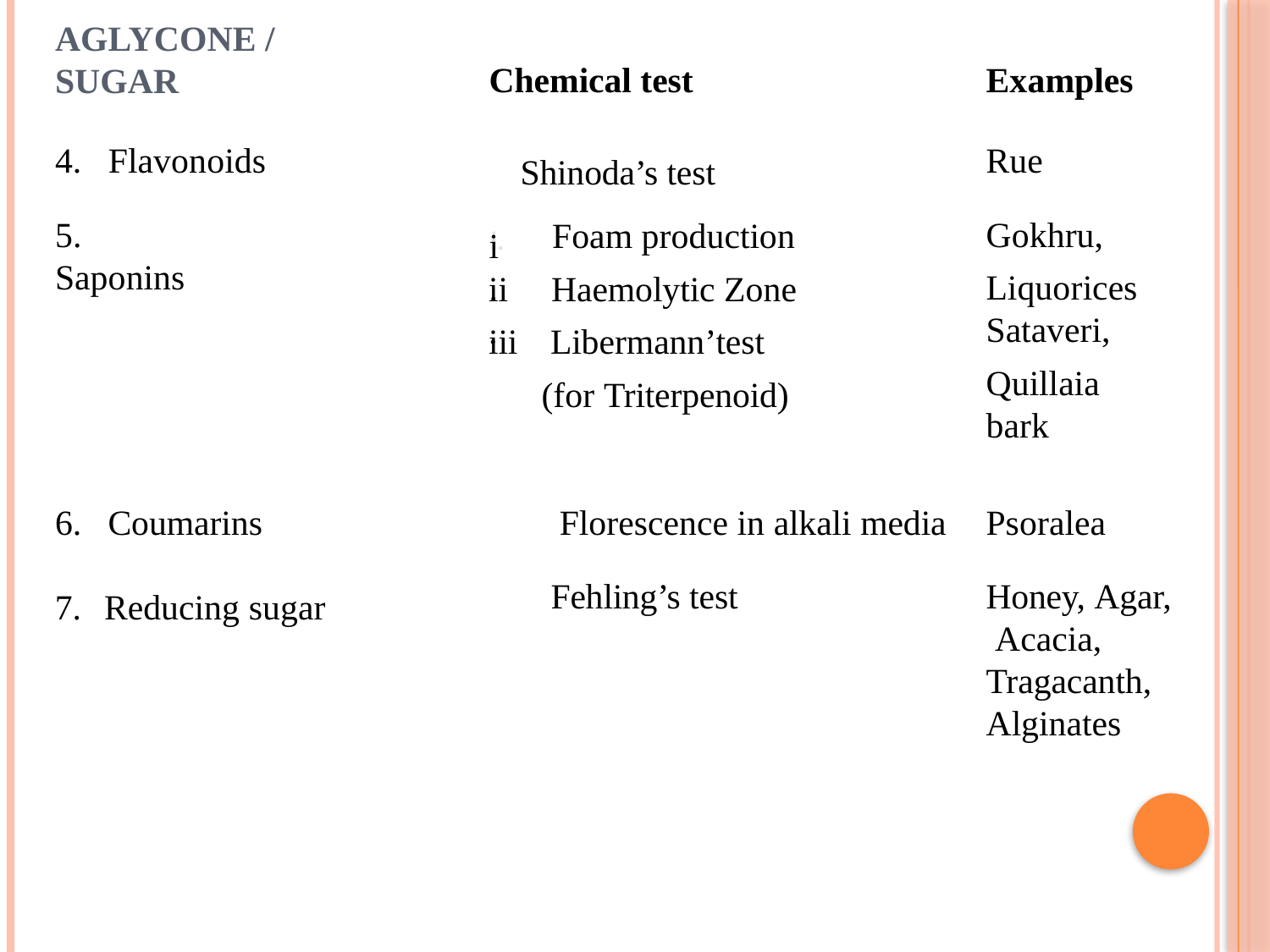

# Aglycone / sugar
Chemical test
Examples
4.   Flavonoids
Rue
Shinoda’s test
Gokhru,  Liquorices
Sataveri,
Quillaia bark
5.	Saponins
Foam production

i.
Haemolytic Zone  Libermann’test  (for Triterpenoid)
ii.
iii
Coumarins

Reducing sugar
Florescence in alkali media
Psoralea
Fehling’s test
Honey, Agar,  Acacia,  Tragacanth,  Alginates